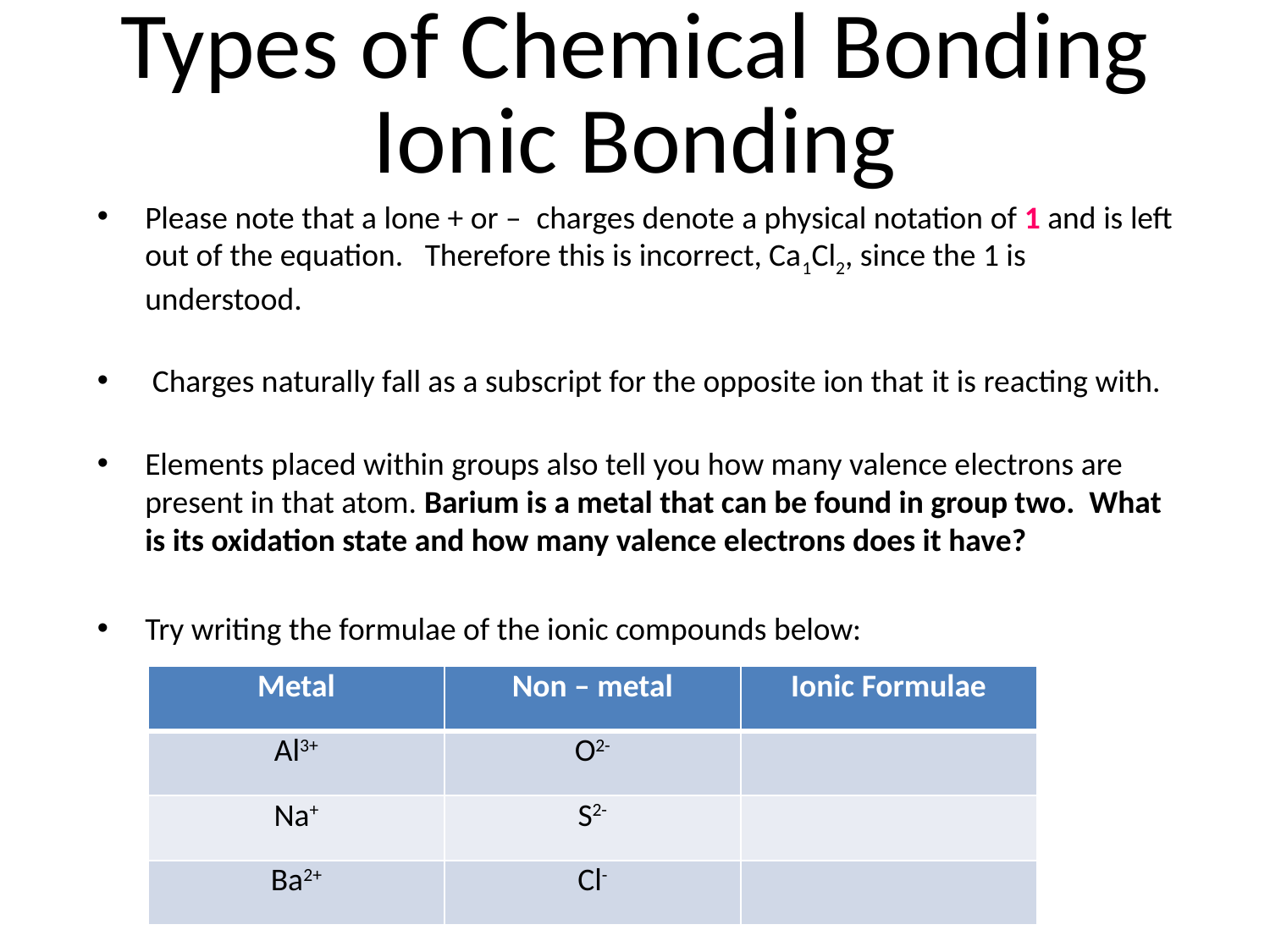

Types of Chemical Bonding
Ionic Bonding
Please note that a lone + or –  charges denote a physical notation of 1 and is left out of the equation.   Therefore this is incorrect, Ca1Cl2, since the 1 is understood.
 Charges naturally fall as a subscript for the opposite ion that it is reacting with.
Elements placed within groups also tell you how many valence electrons are present in that atom. Barium is a metal that can be found in group two.  What is its oxidation state and how many valence electrons does it have?

Try writing the formulae of the ionic compounds below:
| Metal | Non – metal | Ionic Formulae |
| --- | --- | --- |
| Al3+ | O2- |  |
| Na+ | S2- |  |
| Ba2+ | Cl- |  |